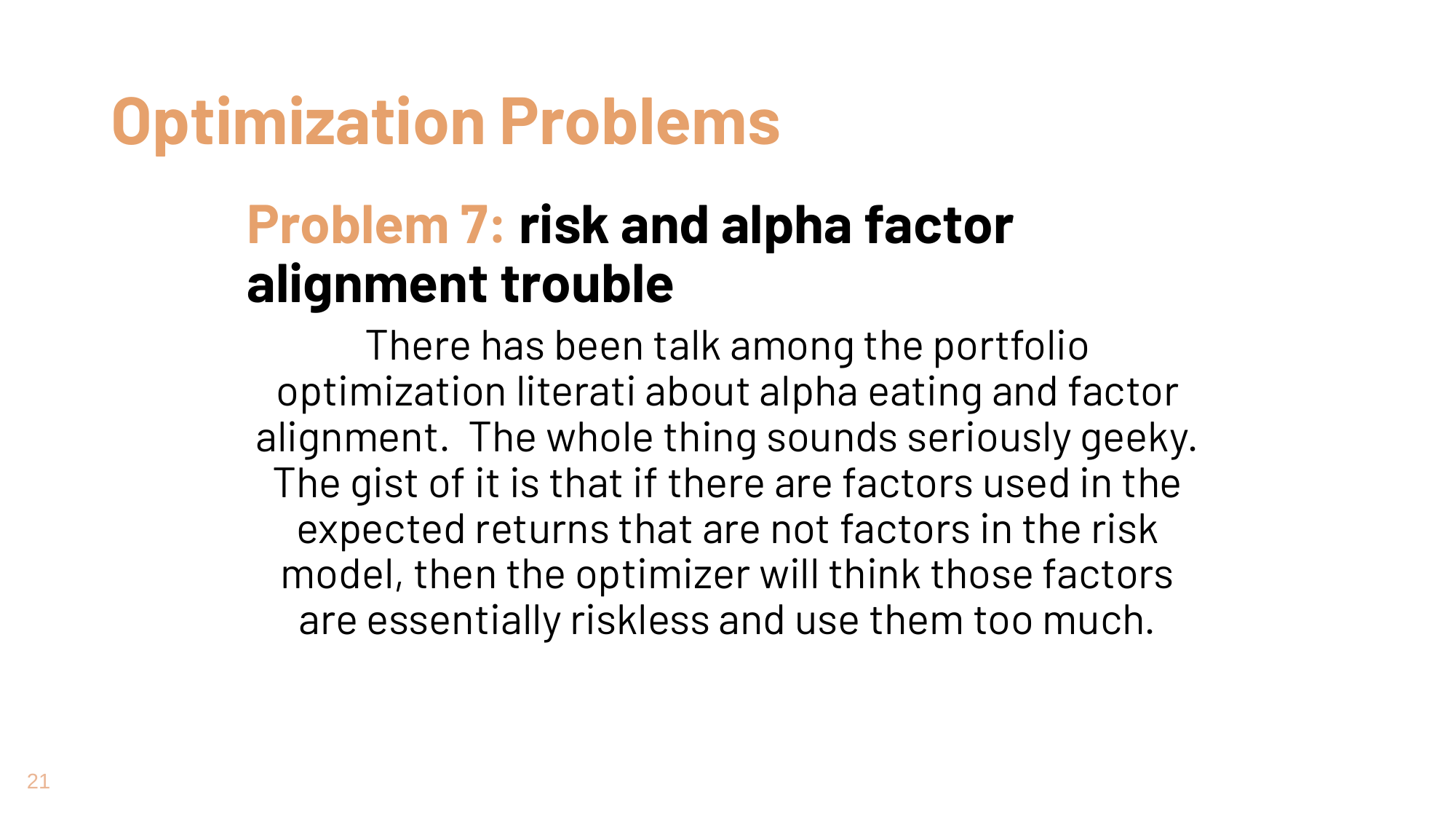

# Optimization Problems
Problem 7: risk and alpha factor alignment trouble
There has been talk among the portfolio optimization literati about alpha eating and factor alignment.  The whole thing sounds seriously geeky. The gist of it is that if there are factors used in the expected returns that are not factors in the risk model, then the optimizer will think those factors are essentially riskless and use them too much.
21